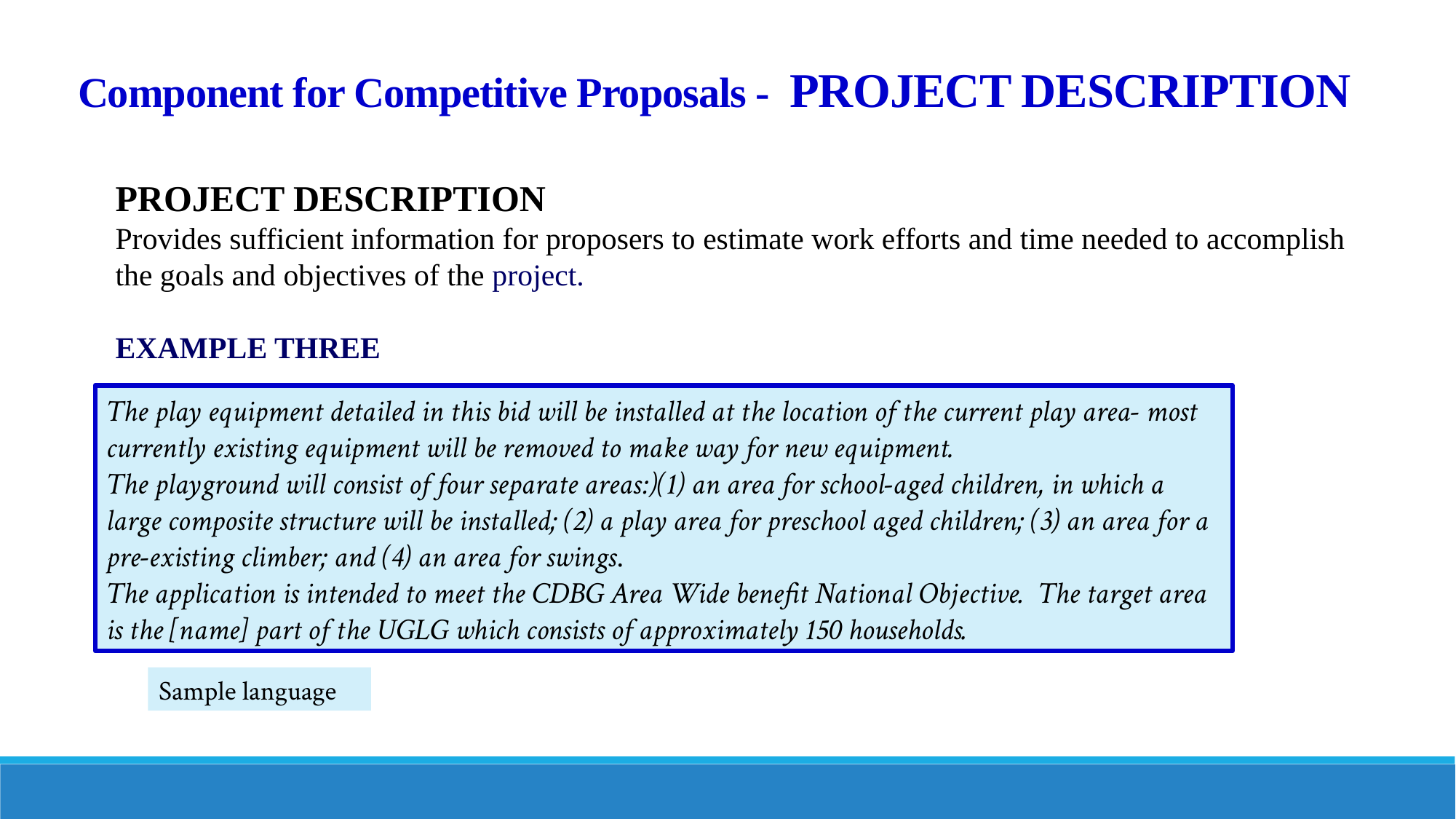

# Component for Competitive Proposals -  PROJECT DESCRIPTION
PROJECT DESCRIPTION
Provides sufficient information for proposers to estimate work efforts and time needed to accomplish the goals and objectives of the project.

EXAMPLE THREE
The play equipment detailed in this bid will be installed at the location of the current play area- most currently existing equipment will be removed to make way for new equipment.
The playground will consist of four separate areas:)(1) an area for school-aged children, in which a large composite structure will be installed; (2) a play area for preschool aged children; (3) an area for a pre-existing climber; and (4) an area for swings.
The application is intended to meet the CDBG Area Wide benefit National Objective.  The target area is the [name] part of the UGLG which consists of approximately 150 households.
Sample language